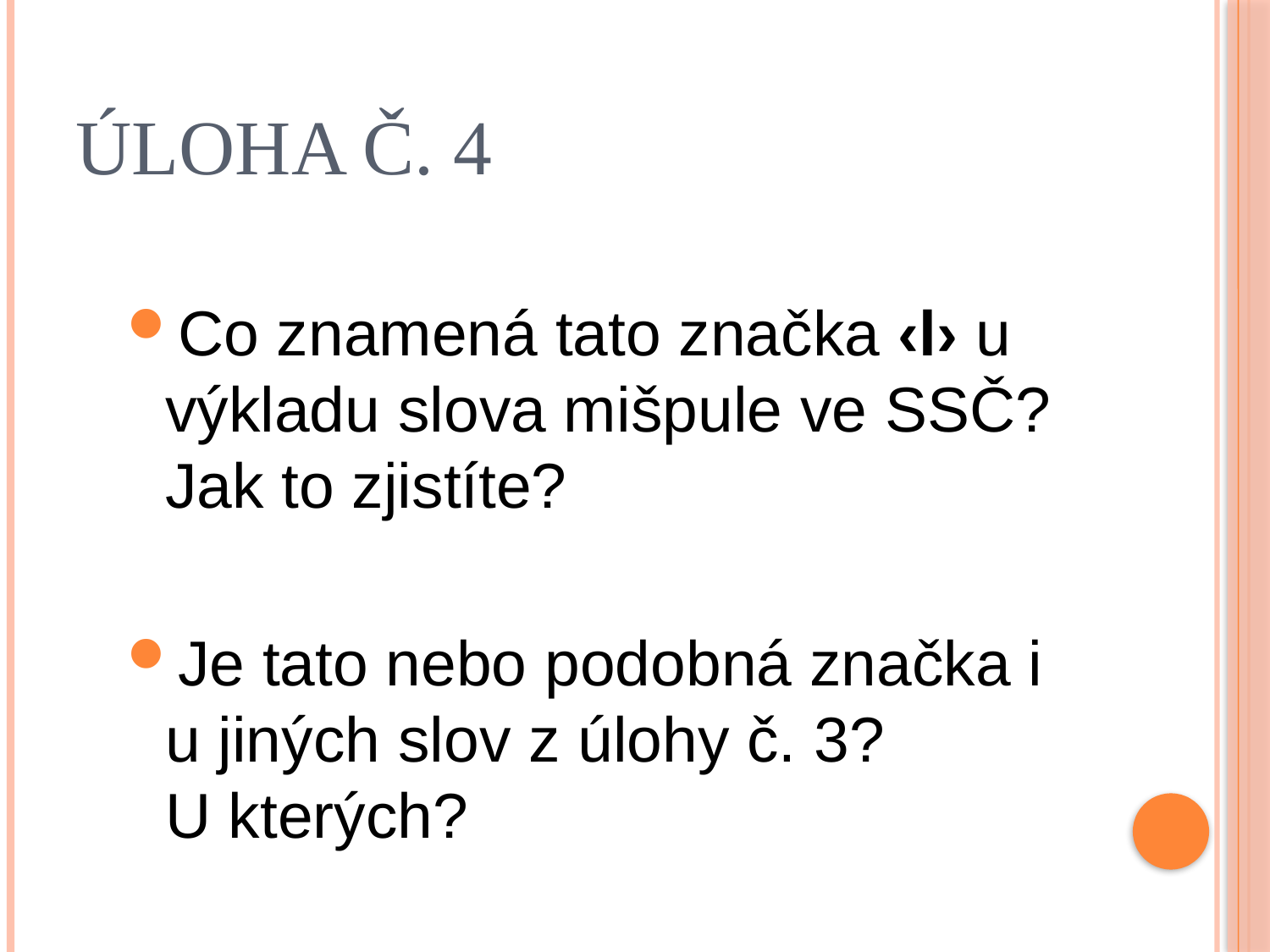

# Úloha č. 4

Co znamená tato značka ‹l› u výkladu slova mišpule ve SSČ? Jak to zjistíte?

Je tato nebo podobná značka i u jiných slov z úlohy č. 3?
U kterých?